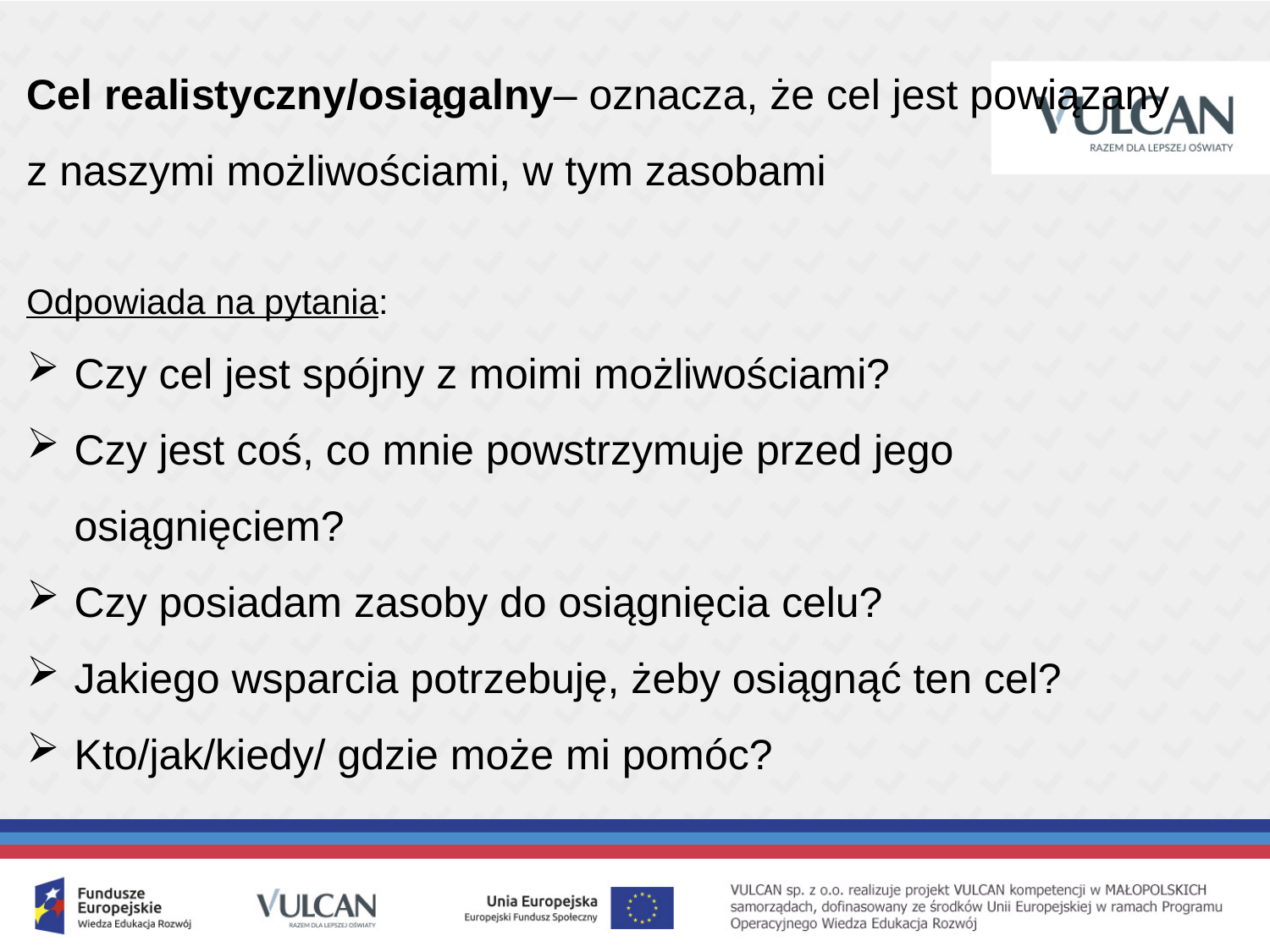

Cel realistyczny/osiągalny– oznacza, że cel jest powiązany z naszymi możliwościami, w tym zasobami

Odpowiada na pytania:
Czy cel jest spójny z moimi możliwościami?
Czy jest coś, co mnie powstrzymuje przed jego osiągnięciem?
Czy posiadam zasoby do osiągnięcia celu?
Jakiego wsparcia potrzebuję, żeby osiągnąć ten cel?
Kto/jak/kiedy/ gdzie może mi pomóc?